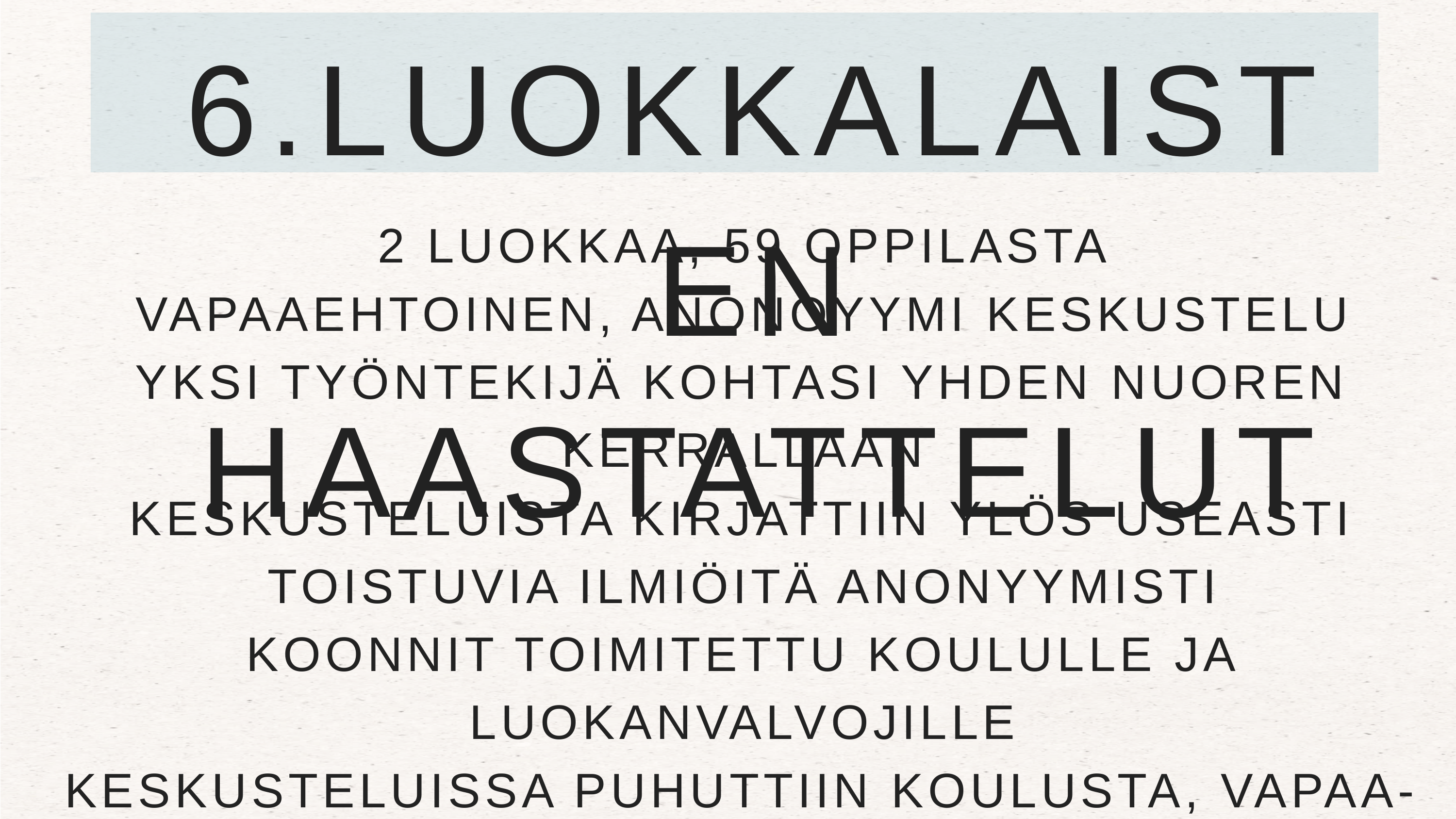

6.LUOKKALAISTEN HAASTATTELUT

2 LUOKKAA, 59 OPPILASTA
VAPAAEHTOINEN, ANONOYYMI KESKUSTELU
YKSI TYÖNTEKIJÄ KOHTASI YHDEN NUOREN KERRALLAAN
KESKUSTELUISTA KIRJATTIIN YLÖS USEASTI TOISTUVIA ILMIÖITÄ ANONYYMISTI
KOONNIT TOIMITETTU KOULULLE JA LUOKANVALVOJILLE
KESKUSTELUISSA PUHUTTIIN KOULUSTA, VAPAA-AJASTA, TERVEYSASIOISTA JA YLÄKOULUUN SIIRTYMISESTÄ
MIKÄLI HUOLI HERÄSI, NUORI OHJATTIIN ESIM. KURAATTORILLE JUTTELEMAAN